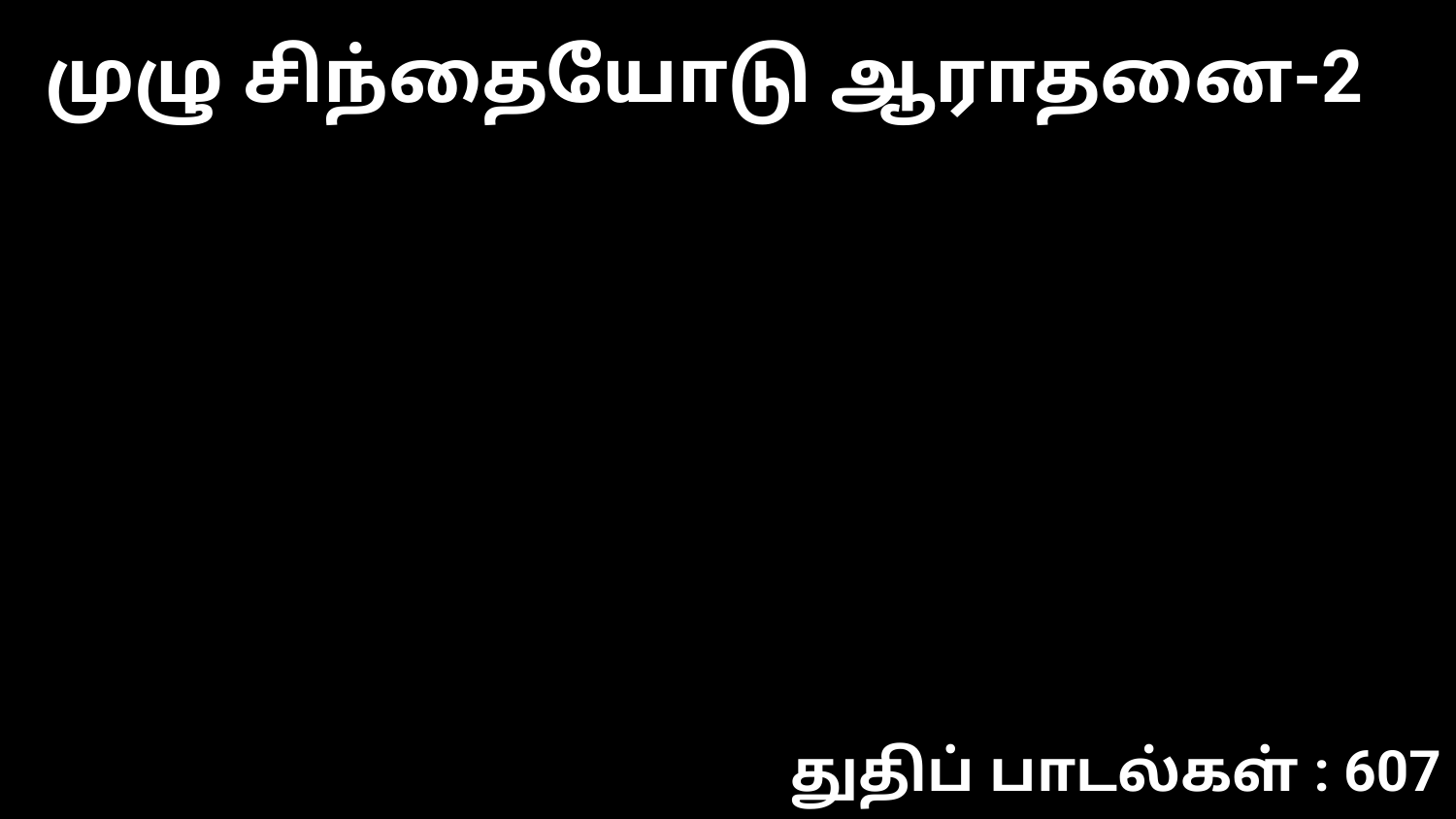

முழு சிந்தையோடு ஆராதனை-2
துதிப் பாடல்கள் : 607